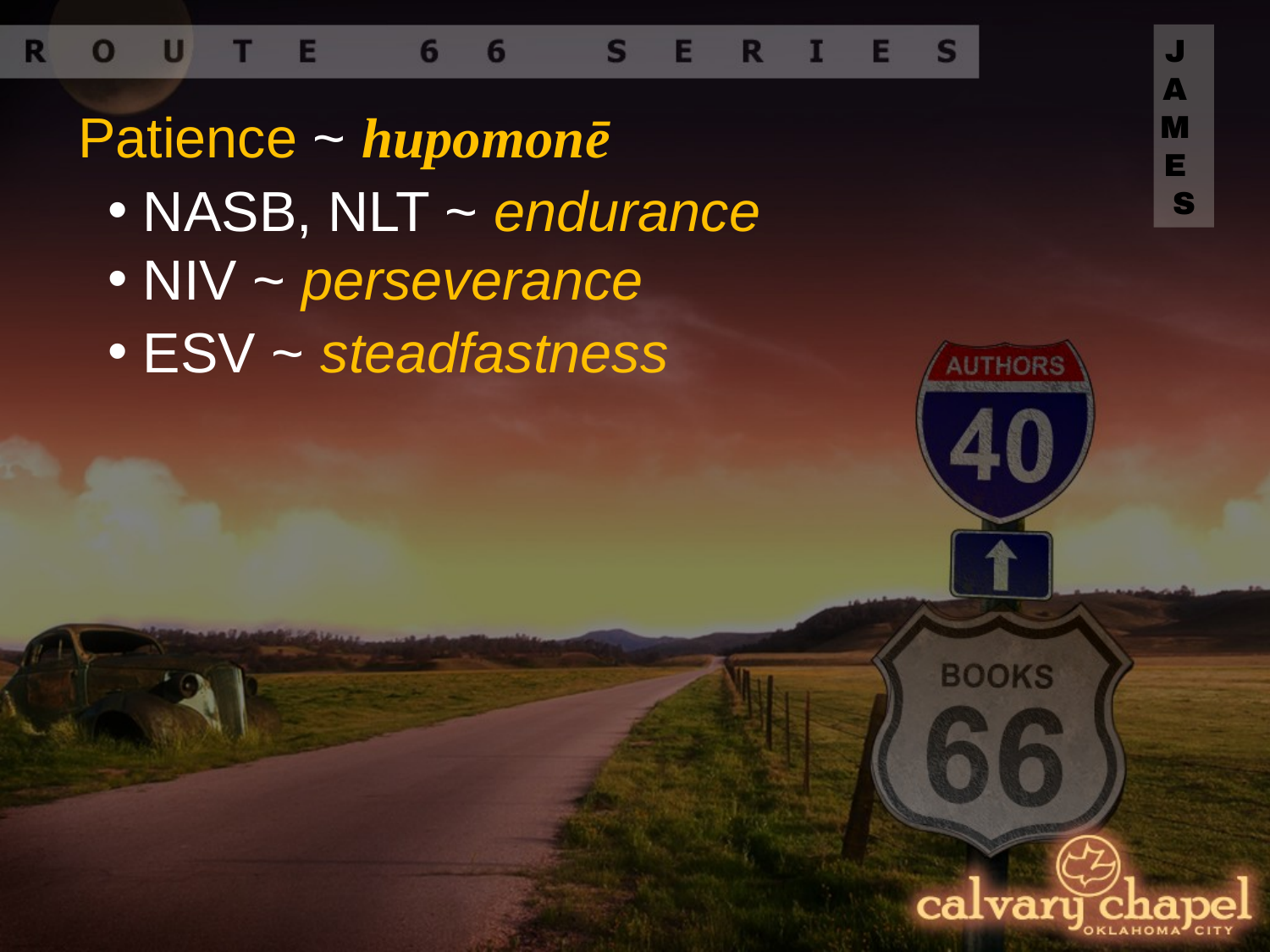

JAMES
Patience ~ hupomonē
 NASB, NLT ~ endurance
 NIV ~ perseverance
 ESV ~ steadfastness